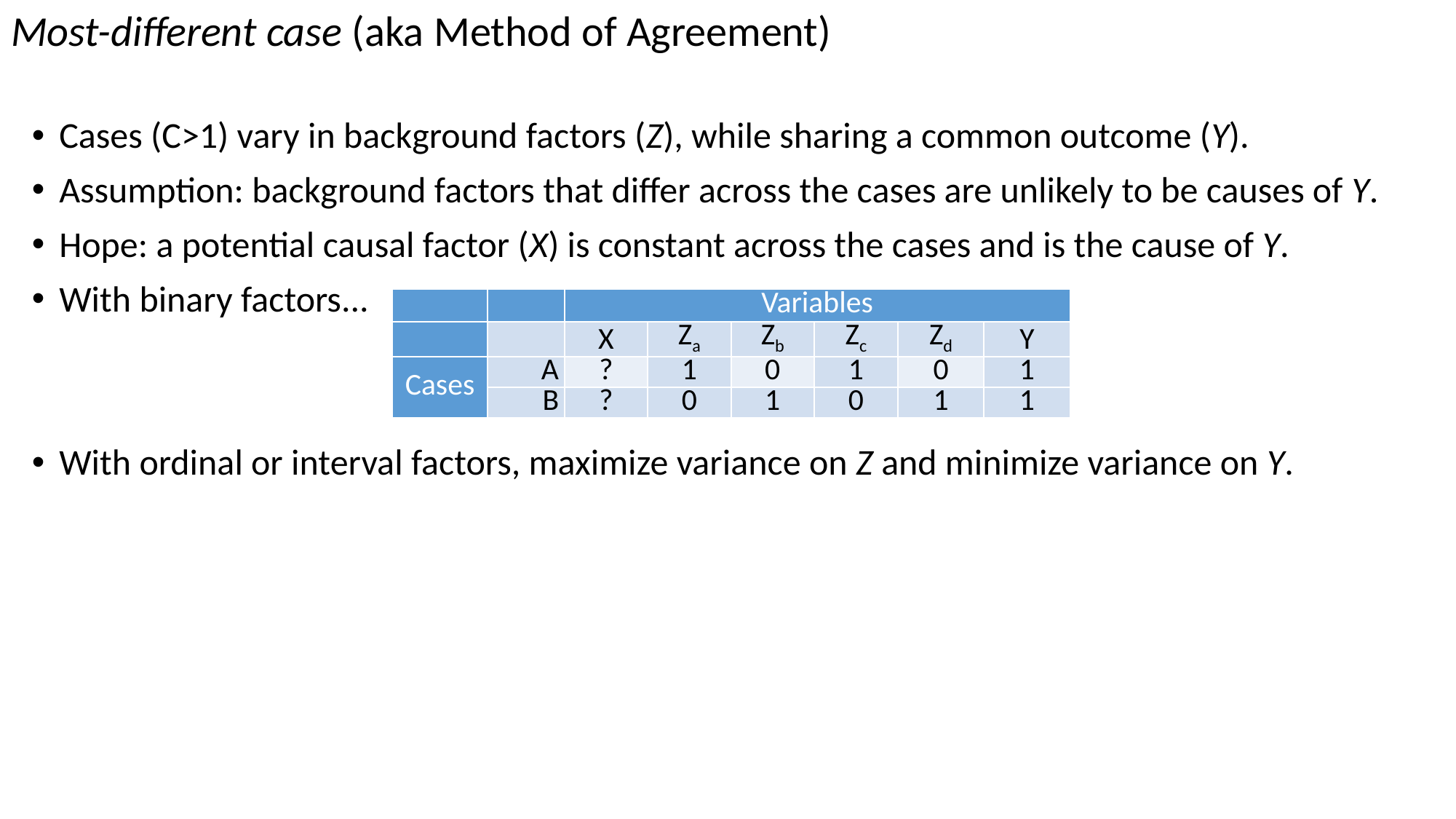

# Most-different case (aka Method of Agreement)
Cases (C>1) vary in background factors (Z), while sharing a common outcome (Y).
Assumption: background factors that differ across the cases are unlikely to be causes of Y.
Hope: a potential causal factor (X) is constant across the cases and is the cause of Y.
With binary factors...

With ordinal or interval factors, maximize variance on Z and minimize variance on Y.

|  |  | Variables |  |  |  |  |  |
| --- | --- | --- | --- | --- | --- | --- | --- |
|  |  | X | Za | Zb | Zc | Zd | Y |
| Cases | A | ? | 1 | 0 | 1 | 0 | 1 |
|  | B | ? | 0 | 1 | 0 | 1 | 1 |